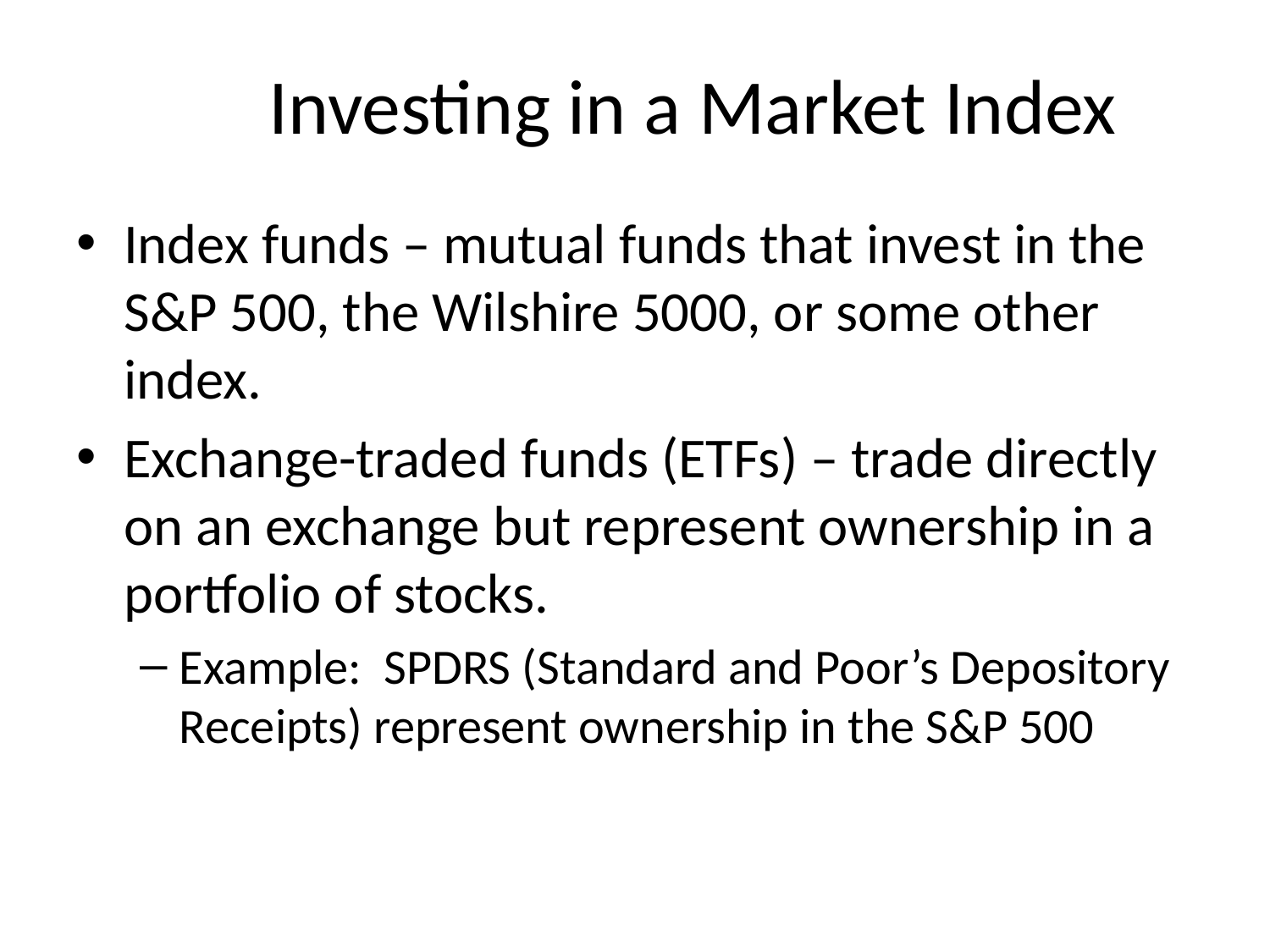

# Investing in a Market Index
Index funds – mutual funds that invest in the S&P 500, the Wilshire 5000, or some other index.
Exchange-traded funds (ETFs) – trade directly on an exchange but represent ownership in a portfolio of stocks.
Example:  SPDRS (Standard and Poor’s Depository Receipts) represent ownership in the S&P 500